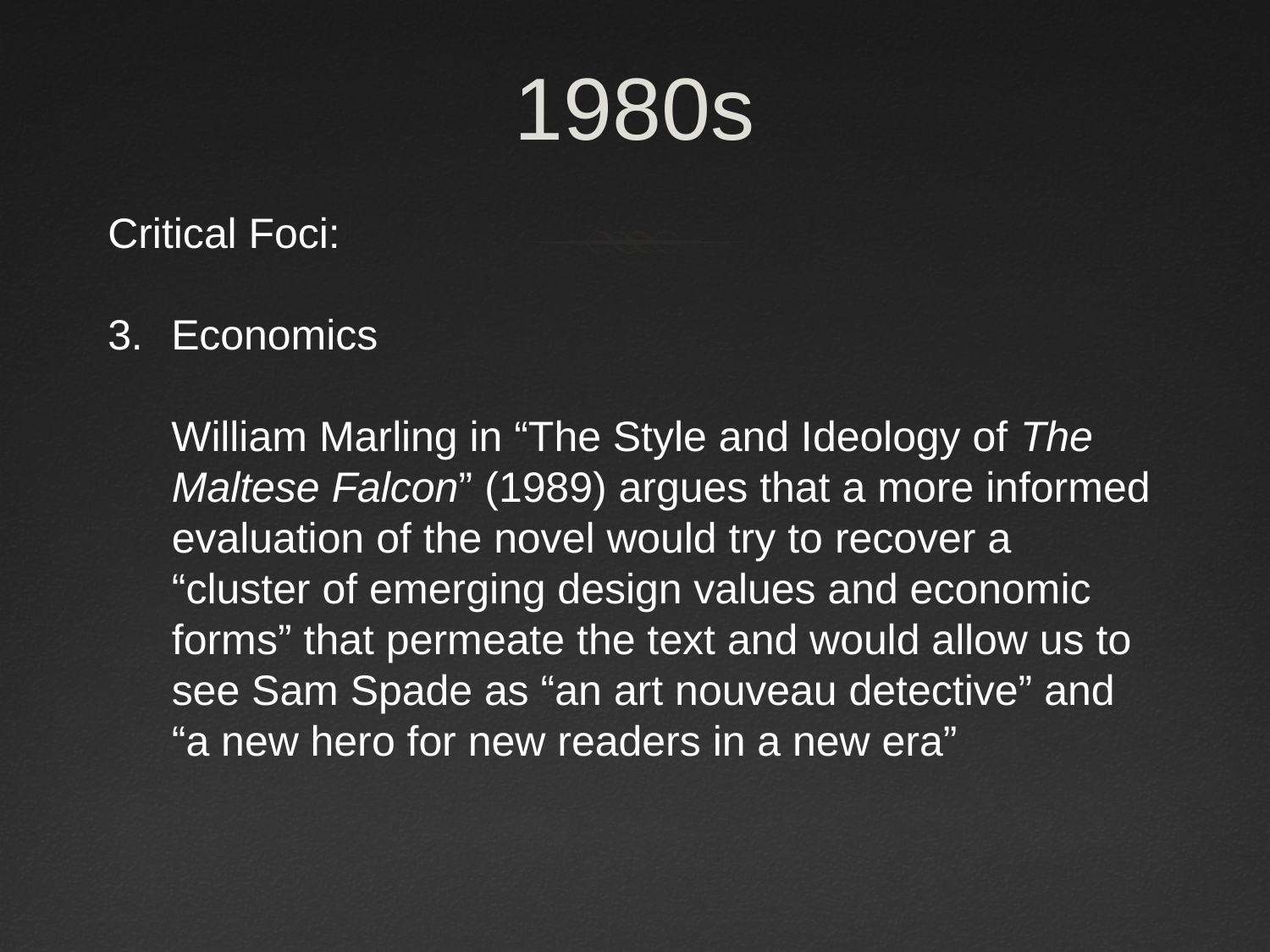

# 1980s
Critical Foci:

Economics

William Marling in “The Style and Ideology of The Maltese Falcon” (1989) argues that a more informed evaluation of the novel would try to recover a “cluster of emerging design values and economic forms” that permeate the text and would allow us to see Sam Spade as “an art nouveau detective” and “a new hero for new readers in a new era”